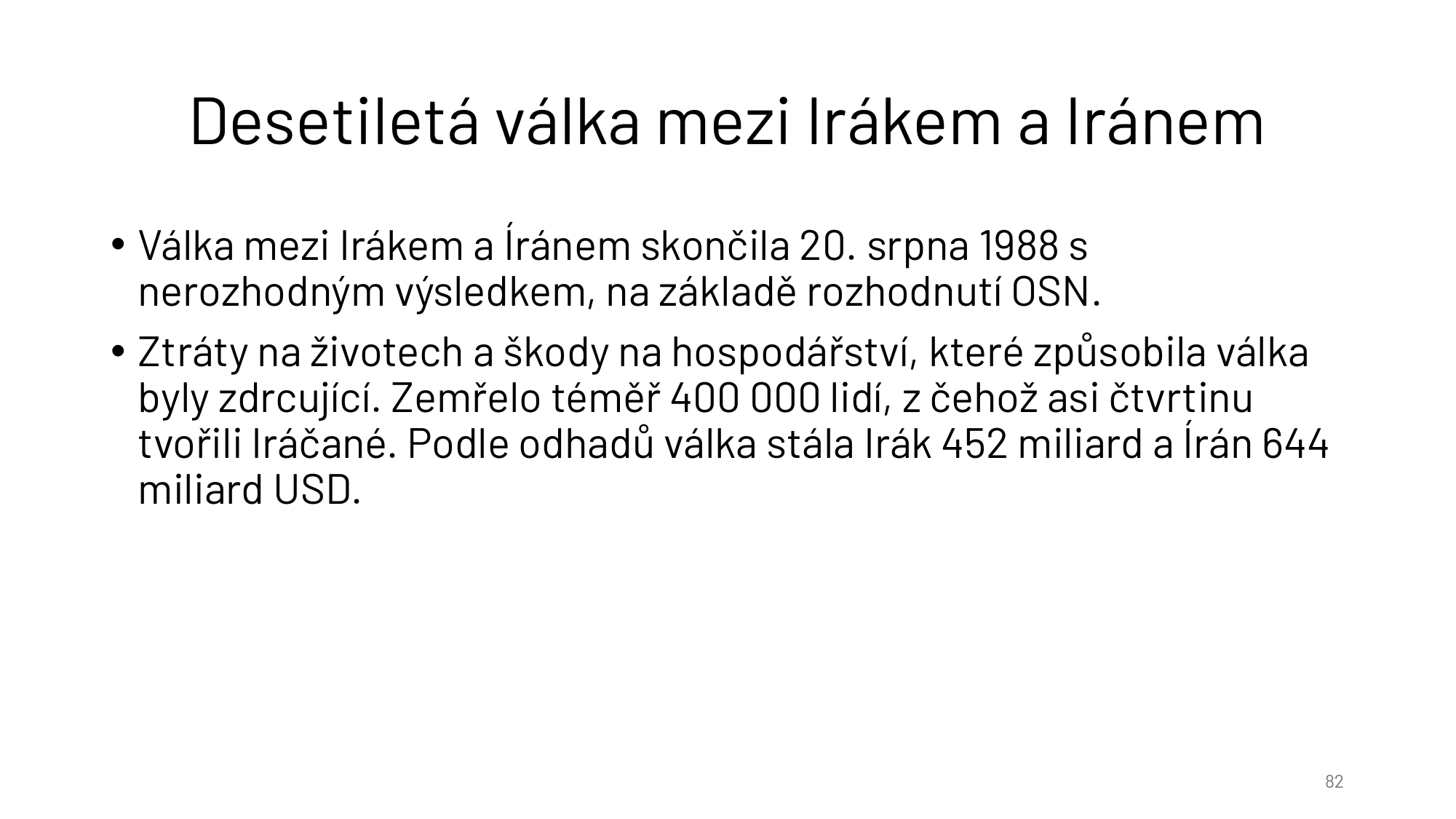

# Desetiletá válka mezi Irákem a Iránem
Válka mezi Irákem a Íránem skončila 20. srpna 1988 s nerozhodným výsledkem, na základě rozhodnutí OSN.
Ztráty na životech a škody na hospodářství, které způsobila válka byly zdrcující. Zemřelo téměř 400 000 lidí, z čehož asi čtvrtinu tvořili Iráčané. Podle odhadů válka stála Irák 452 miliard a Írán 644 miliard USD.

82